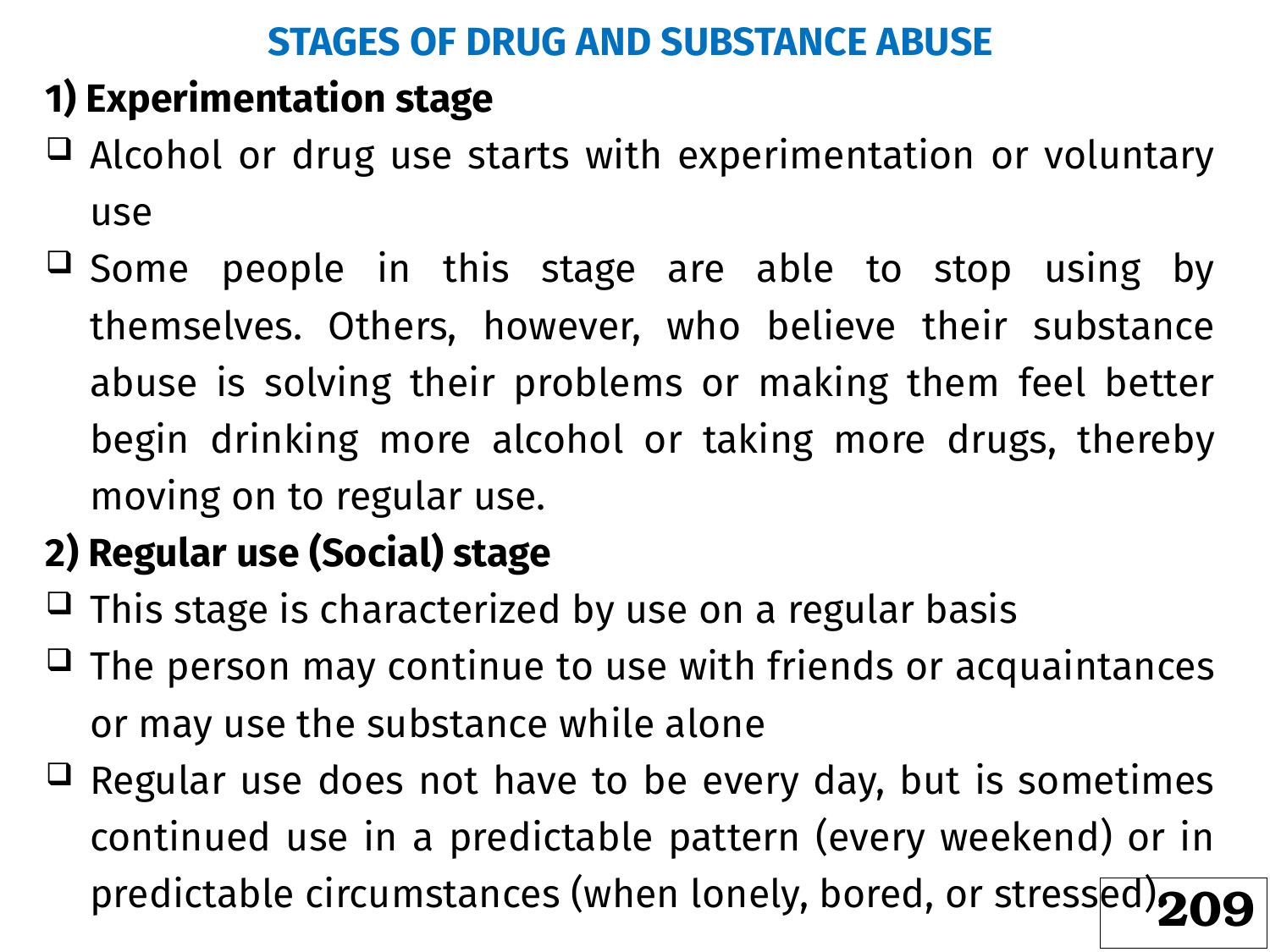

STAGES OF DRUG AND SUBSTANCE ABUSE
1) Experimentation stage
Alcohol or drug use starts with experimentation or voluntary use
Some people in this stage are able to stop using by themselves. Others, however, who believe their substance abuse is solving their problems or making them feel better begin drinking more alcohol or taking more drugs, thereby moving on to regular use.
2) Regular use (Social) stage
This stage is characterized by use on a regular basis
The person may continue to use with friends or acquaintances or may use the substance while alone
Regular use does not have to be every day, but is sometimes continued use in a predictable pattern (every weekend) or in predictable circumstances (when lonely, bored, or stressed).

209